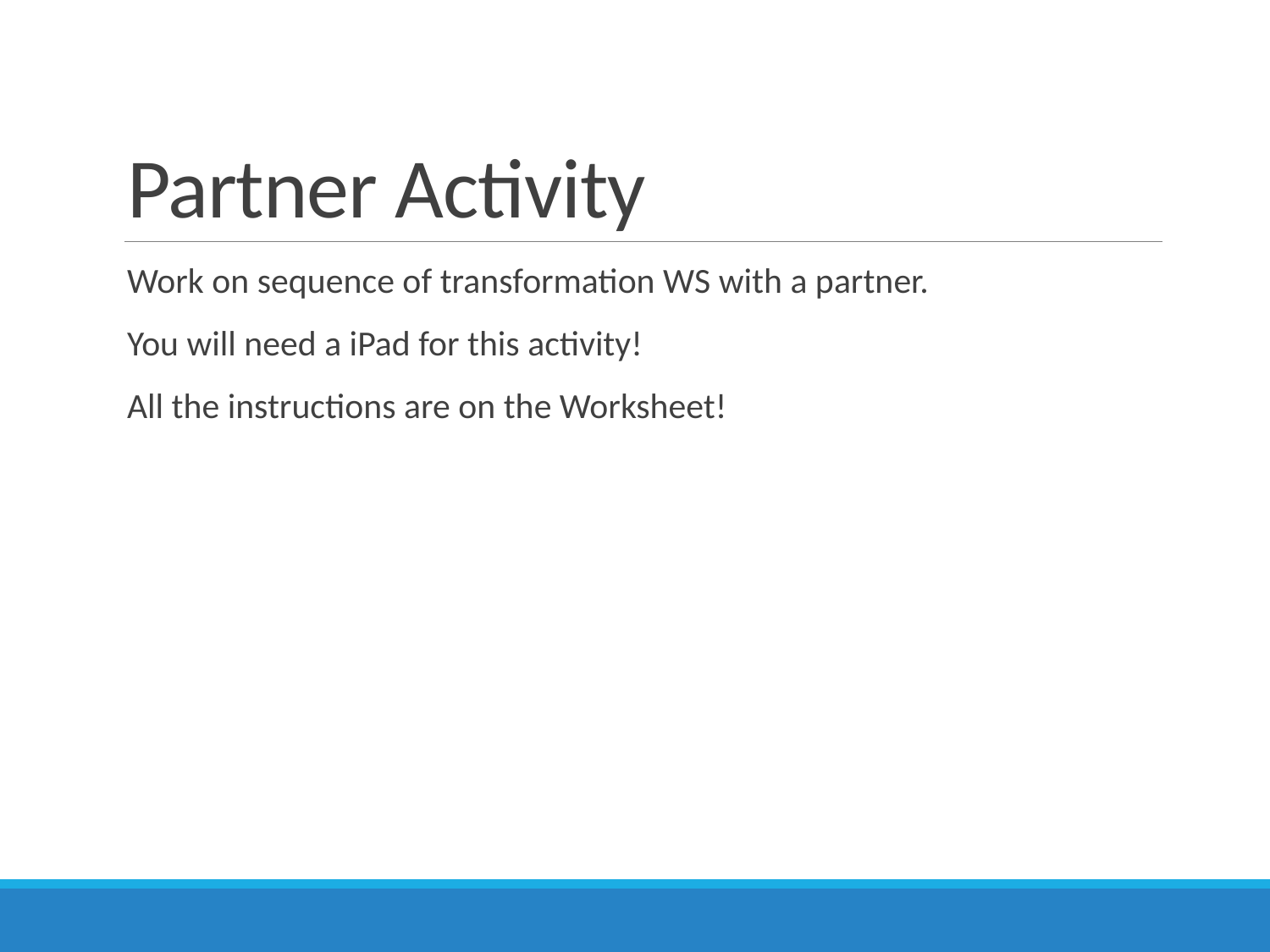

# Partner Activity
Work on sequence of transformation WS with a partner.
You will need a iPad for this activity!
All the instructions are on the Worksheet!